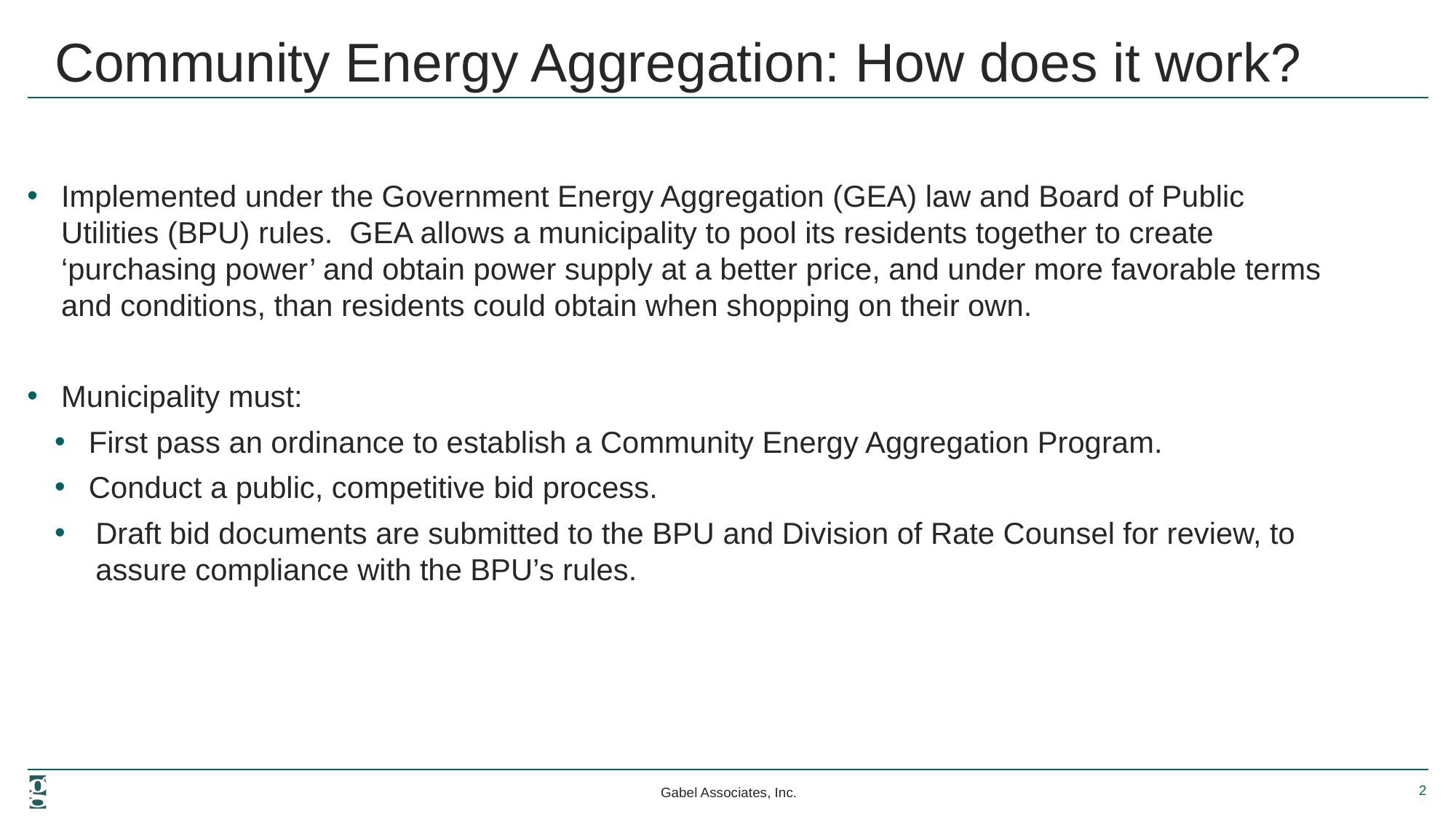

# Community Energy Aggregation: How does it work?
Implemented under the Government Energy Aggregation (GEA) law and Board of Public Utilities (BPU) rules.  GEA allows a municipality to pool its residents together to create ‘purchasing power’ and obtain power supply at a better price, and under more favorable terms and conditions, than residents could obtain when shopping on their own.

Municipality must:
First pass an ordinance to establish a Community Energy Aggregation Program.
Conduct a public, competitive bid process.
Draft bid documents are submitted to the BPU and Division of Rate Counsel for review, to assure compliance with the BPU’s rules.

Gabel Associates, Inc.
2